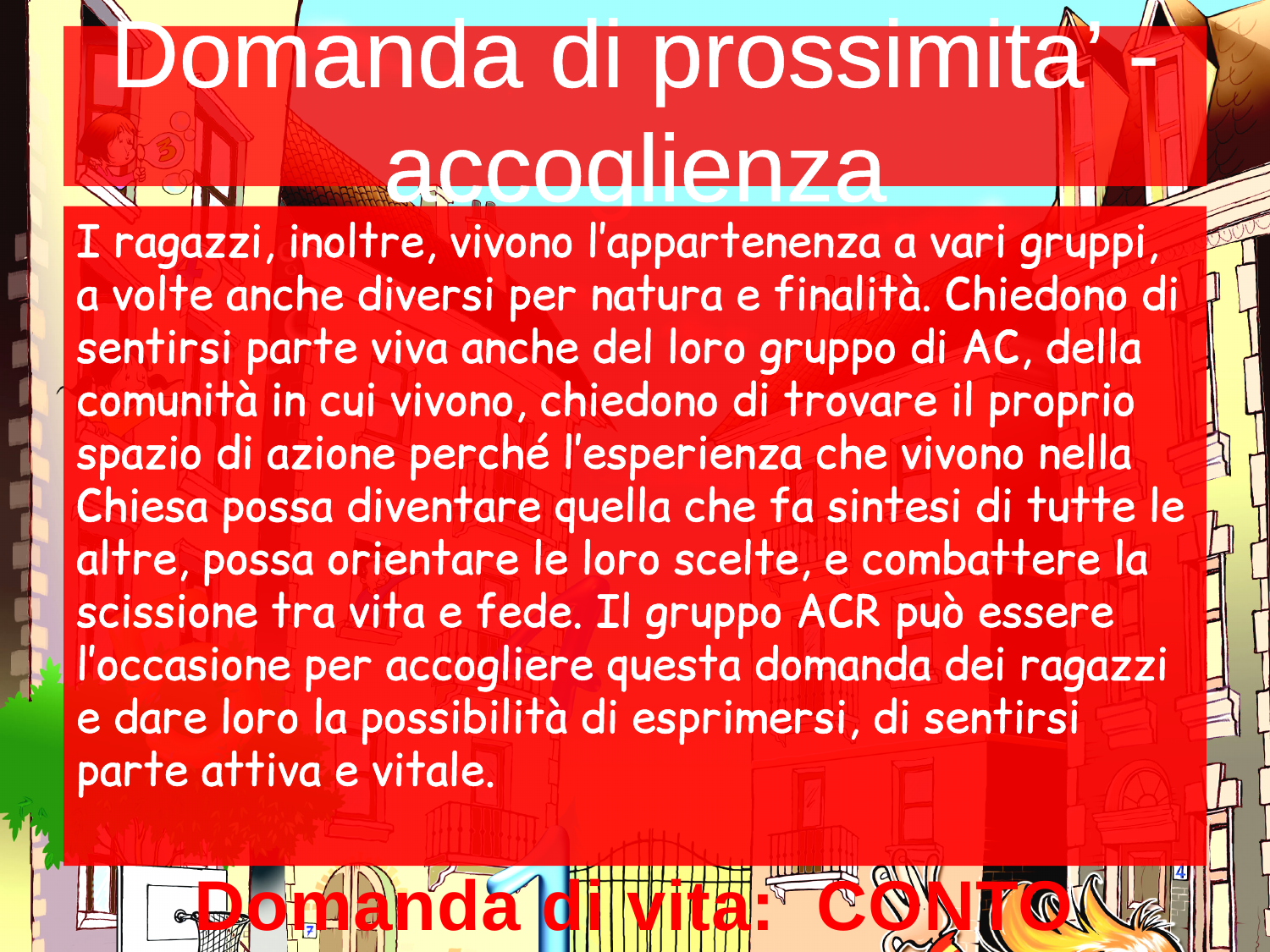

# Domanda di prossimita’ - accoglienza
I ragazzi, inoltre, vivono l’appartenenza a vari gruppi, a volte anche diversi per natura e finalità. Chiedono di sentirsi parte viva anche del loro gruppo di AC, della comunità in cui vivono, chiedono di trovare il proprio spazio di azione perché l’esperienza che vivono nella Chiesa possa diventare quella che fa sintesi di tutte le altre, possa orientare le loro scelte, e combattere la scissione tra vita e fede. Il gruppo ACR può essere l’occasione per accogliere questa domanda dei ragazzi e dare loro la possibilità di esprimersi, di sentirsi parte attiva e vitale.
Domanda di vita:  CONTO ANCH’IO?